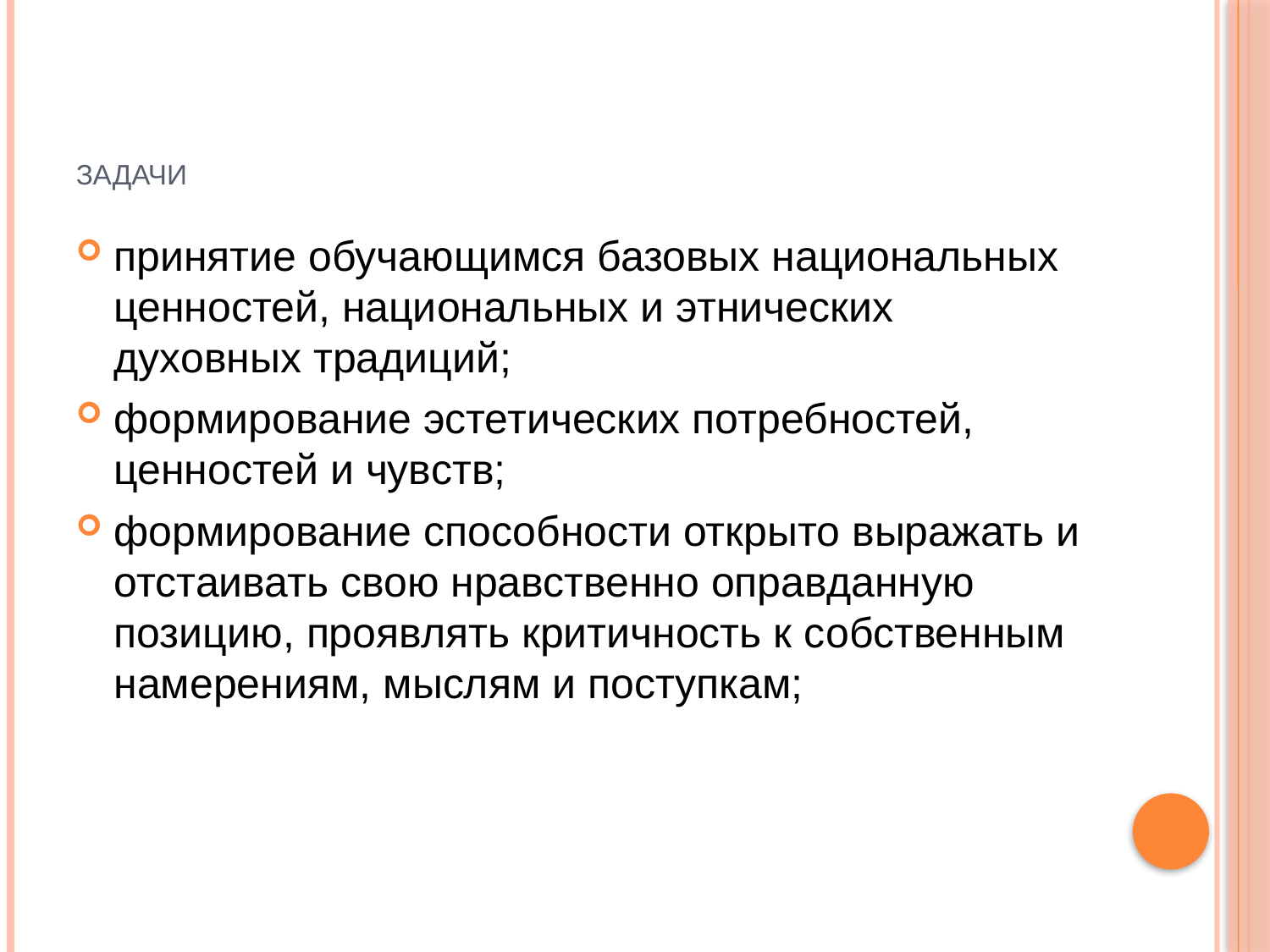

# задачи
принятие обучающимся базовых национальных ценностей, национальных и этнических духовных традиций;
формирование эстетических потребностей, ценностей и чувств;
формирование способности открыто выражать и отстаивать свою нравственно оправданную позицию, проявлять критичность к собственным намерениям, мыслям и поступкам;